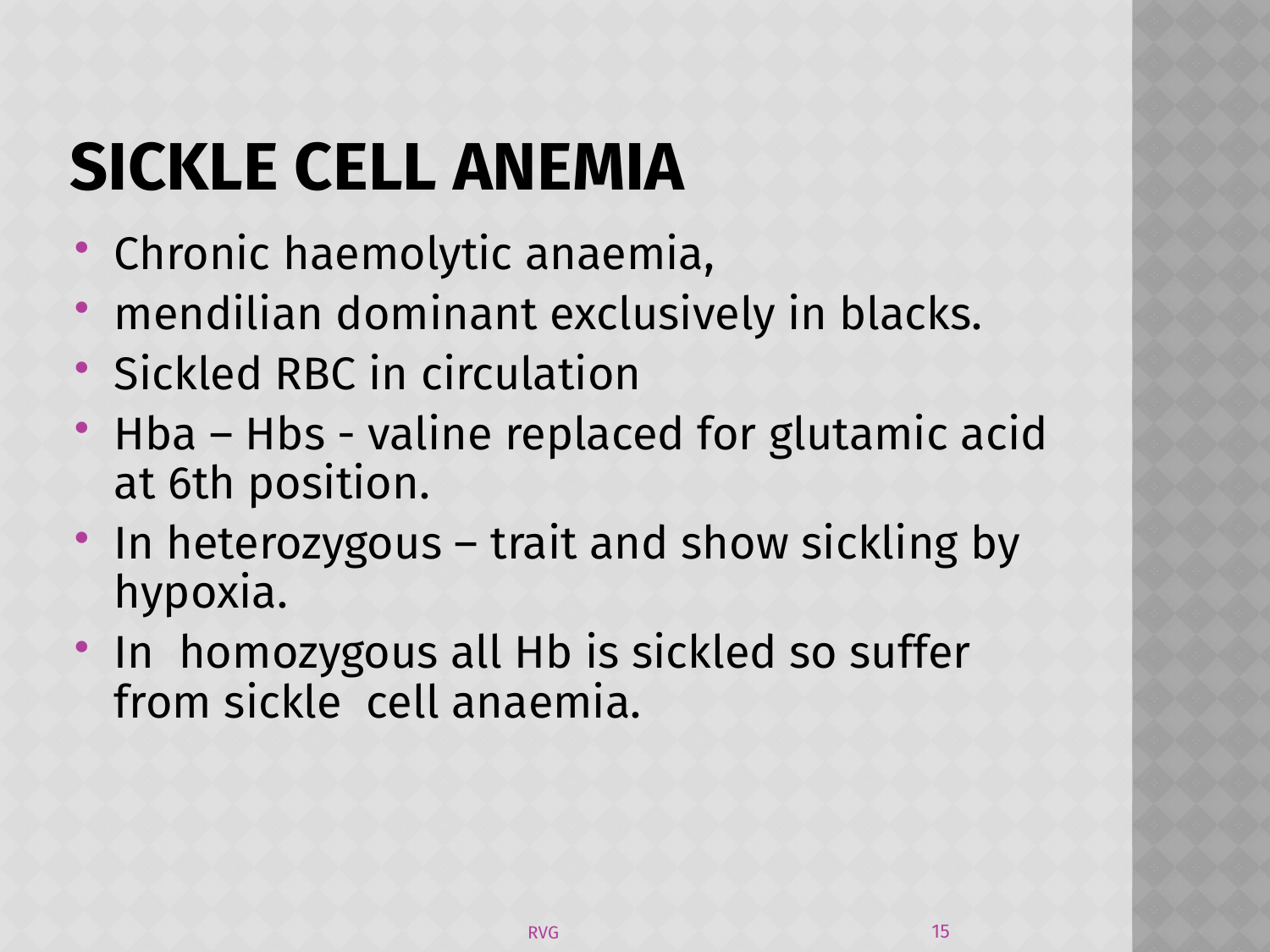

# SICKLE CELL ANEMIA
Chronic haemolytic anaemia,
mendilian dominant exclusively in blacks.
Sickled RBC in circulation
Hba – Hbs - valine replaced for glutamic acid at 6th position.
In heterozygous – trait and show sickling by hypoxia.
In  homozygous all Hb is sickled so suffer from sickle  cell anaemia.
15
RVG